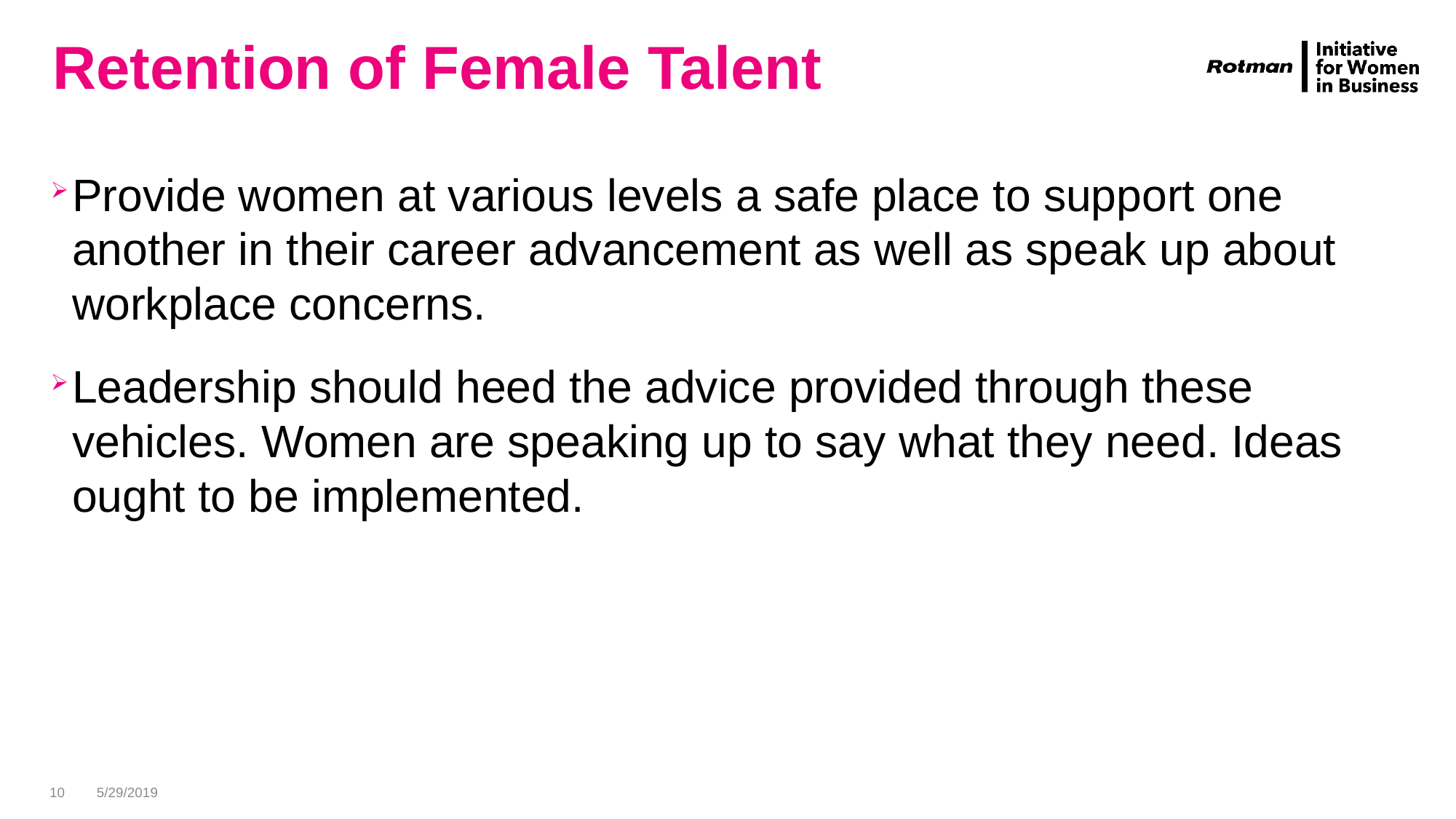

# Retention of Female Talent
Provide women at various levels a safe place to support one another in their career advancement as well as speak up about workplace concerns.

Leadership should heed the advice provided through these vehicles. Women are speaking up to say what they need. Ideas ought to be implemented.
10
5/29/2019